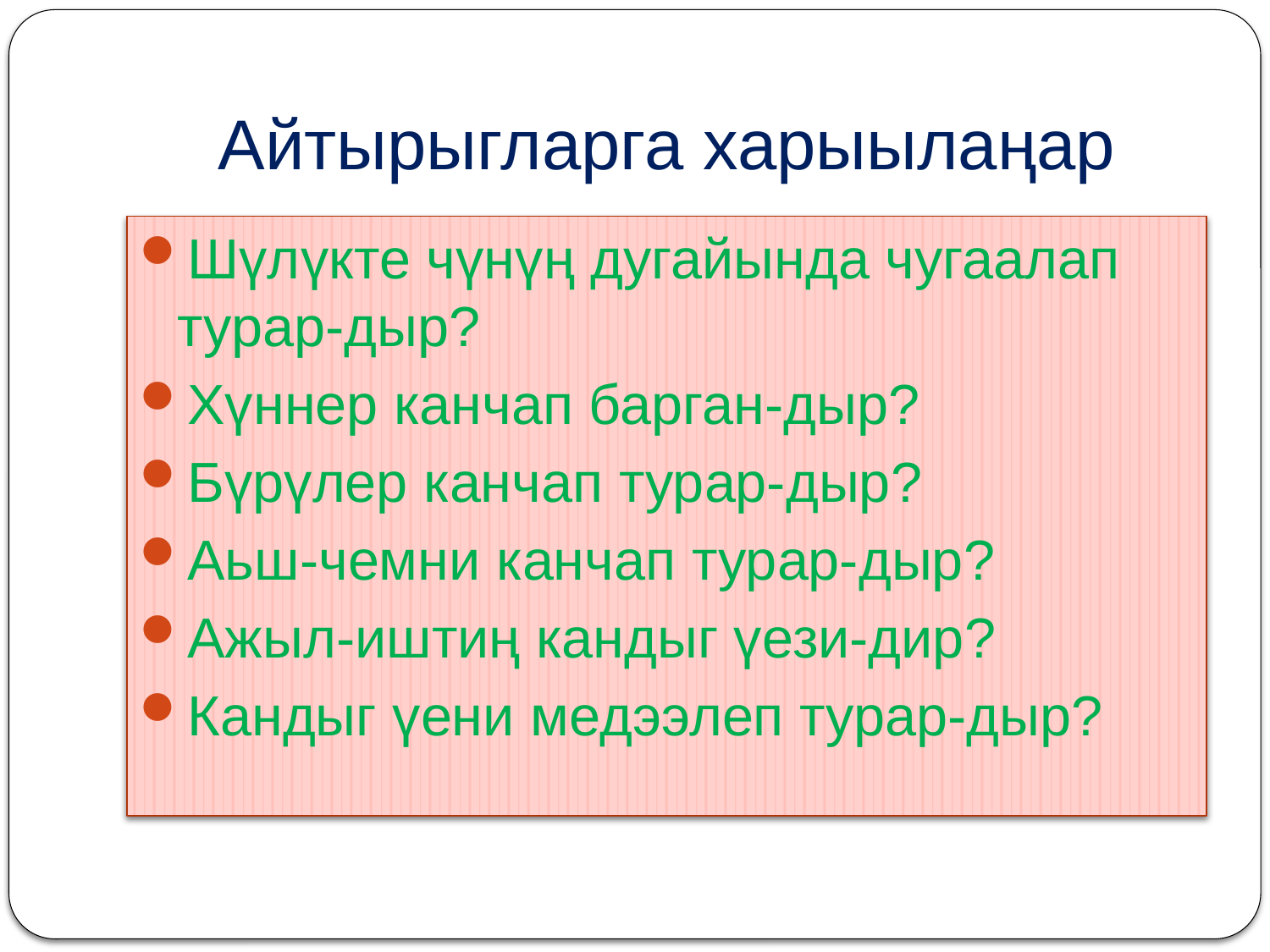

# Айтырыгларга харыылаңар
Шүлүкте чүнүң дугайында чугаалап турар-дыр?
Хүннер канчап барган-дыр?
Бүрүлер канчап турар-дыр?
Аьш-чемни канчап турар-дыр?
Ажыл-иштиң кандыг үези-дир?
Кандыг үени медээлеп турар-дыр?